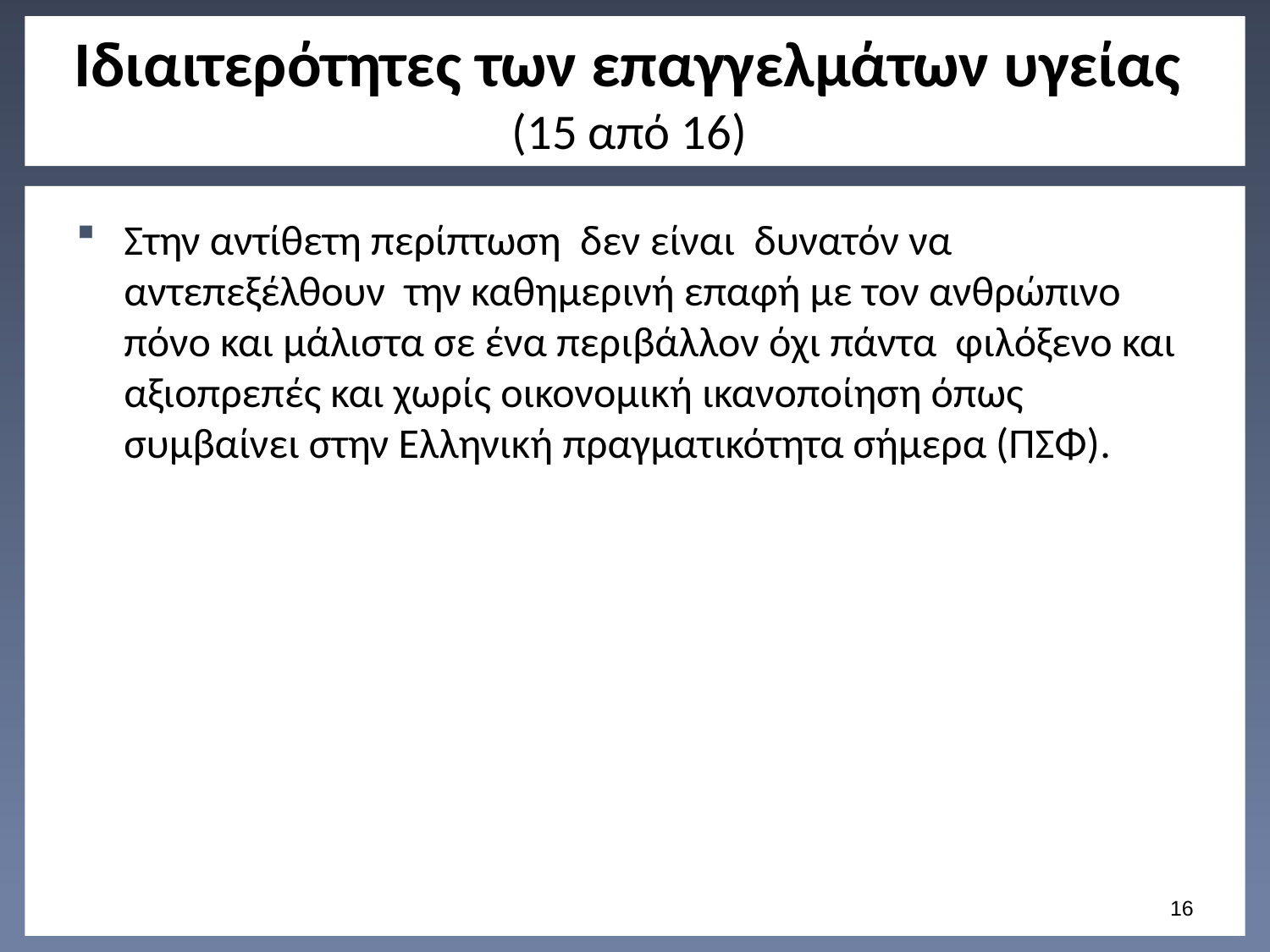

# Ιδιαιτερότητες των επαγγελμάτων υγείας (15 από 16)
Στην αντίθετη περίπτωση  δεν είναι  δυνατόν να αντεπεξέλθουν  την καθημερινή επαφή με τον ανθρώπινο πόνο και μάλιστα σε ένα περιβάλλον όχι πάντα  φιλόξενο και αξιοπρεπές και χωρίς οικονομική ικανοποίηση όπως συμβαίνει στην Ελληνική πραγματικότητα σήμερα (ΠΣΦ).

16